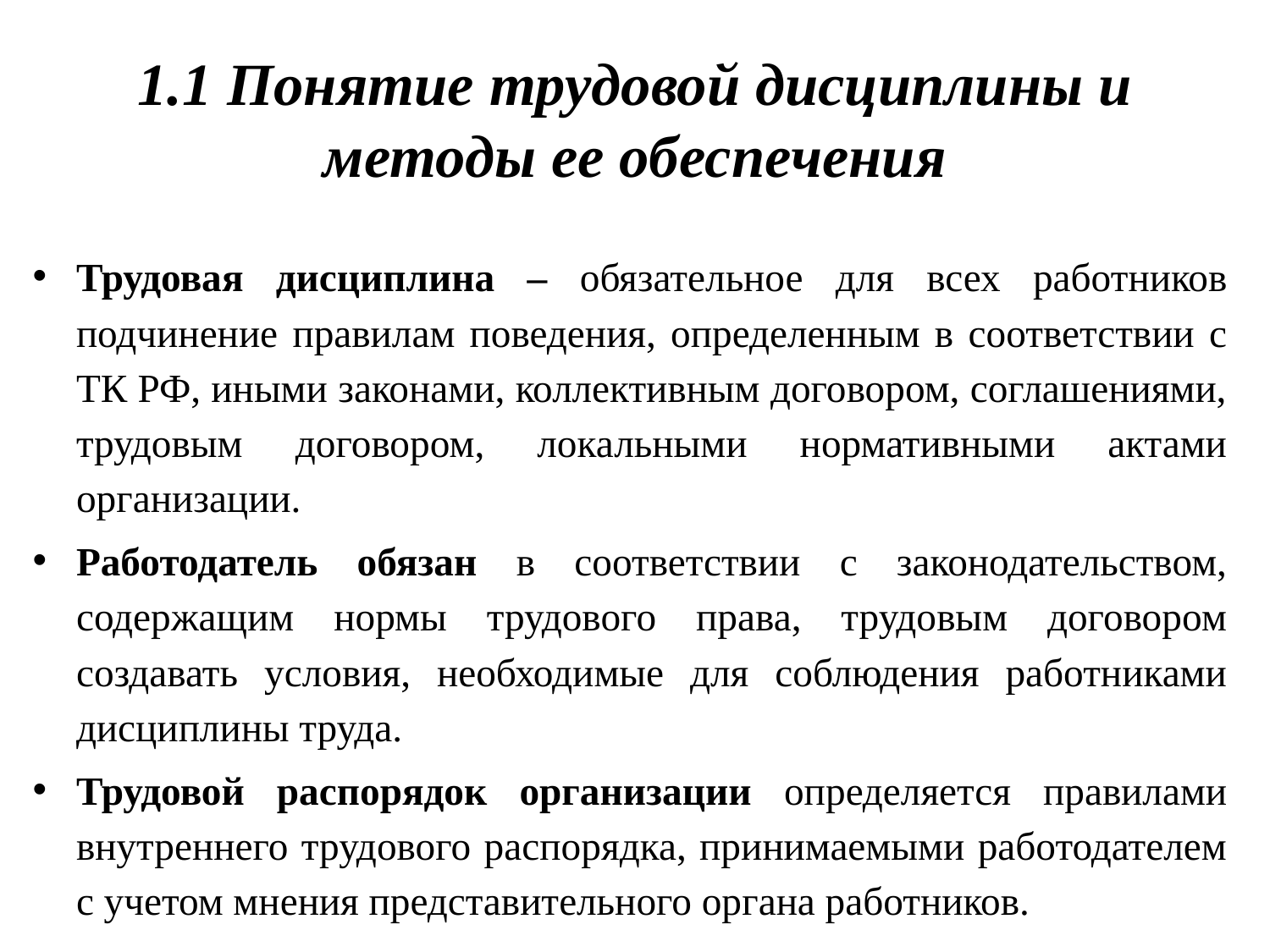

# 1.1 Понятие трудовой дисциплины и методы ее обеспечения
Трудовая дисциплина – обязательное для всех работников подчинение правилам поведения, определенным в соответствии с ТК РФ, иными законами, коллективным договором, соглашениями, трудовым договором, локальными нормативными актами организации.
Работодатель обязан в соответствии с законодательством, содержащим нормы трудового права, трудовым договором создавать условия, необходимые для соблюдения работниками дисциплины труда.
Трудовой распорядок организации определяется правилами внутреннего трудового распорядка, принимаемыми работодателем с учетом мнения представительного органа работников.